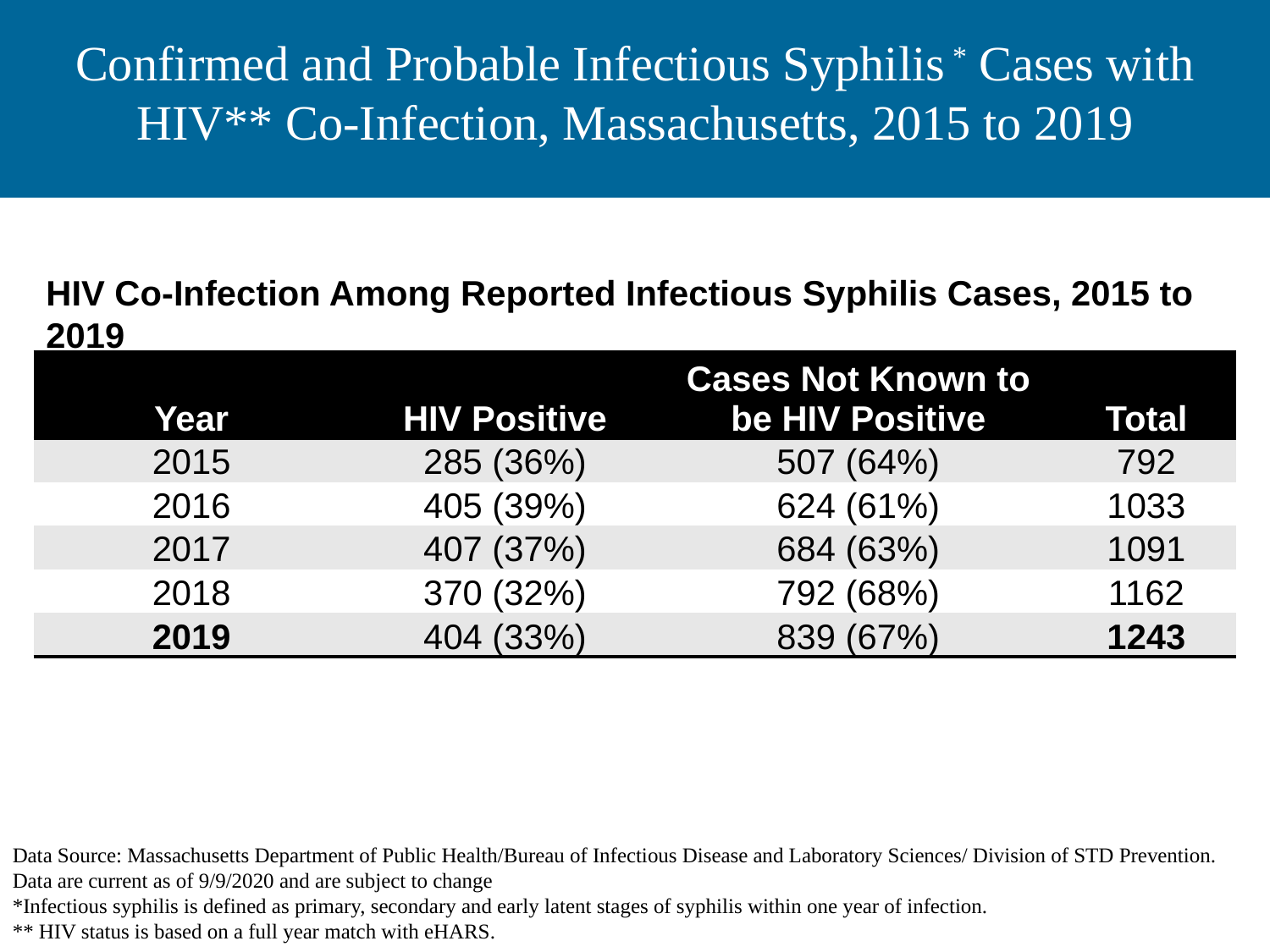

# Confirmed and Probable Infectious Syphilis * Cases with HIV** Co-Infection, Massachusetts, 2015 to 2019
HIV Co-Infection Among Reported Infectious Syphilis Cases, 2015 to 2019

| Year | HIV Positive | Cases Not Known to be HIV Positive | Total |
| --- | --- | --- | --- |
| 2015 | 285 (36%) | 507 (64%) | 792 |
| 2016 | 405 (39%) | 624 (61%) | 1033 |
| 2017 | 407 (37%) | 684 (63%) | 1091 |
| 2018 | 370 (32%) | 792 (68%) | 1162 |
| 2019 | 404 (33%) | 839 (67%) | 1243 |
Data Source: Massachusetts Department of Public Health/Bureau of Infectious Disease and Laboratory Sciences/ Division of STD Prevention. Data are current as of 9/9/2020 and are subject to change
*Infectious syphilis is defined as primary, secondary and early latent stages of syphilis within one year of infection.
** HIV status is based on a full year match with eHARS.